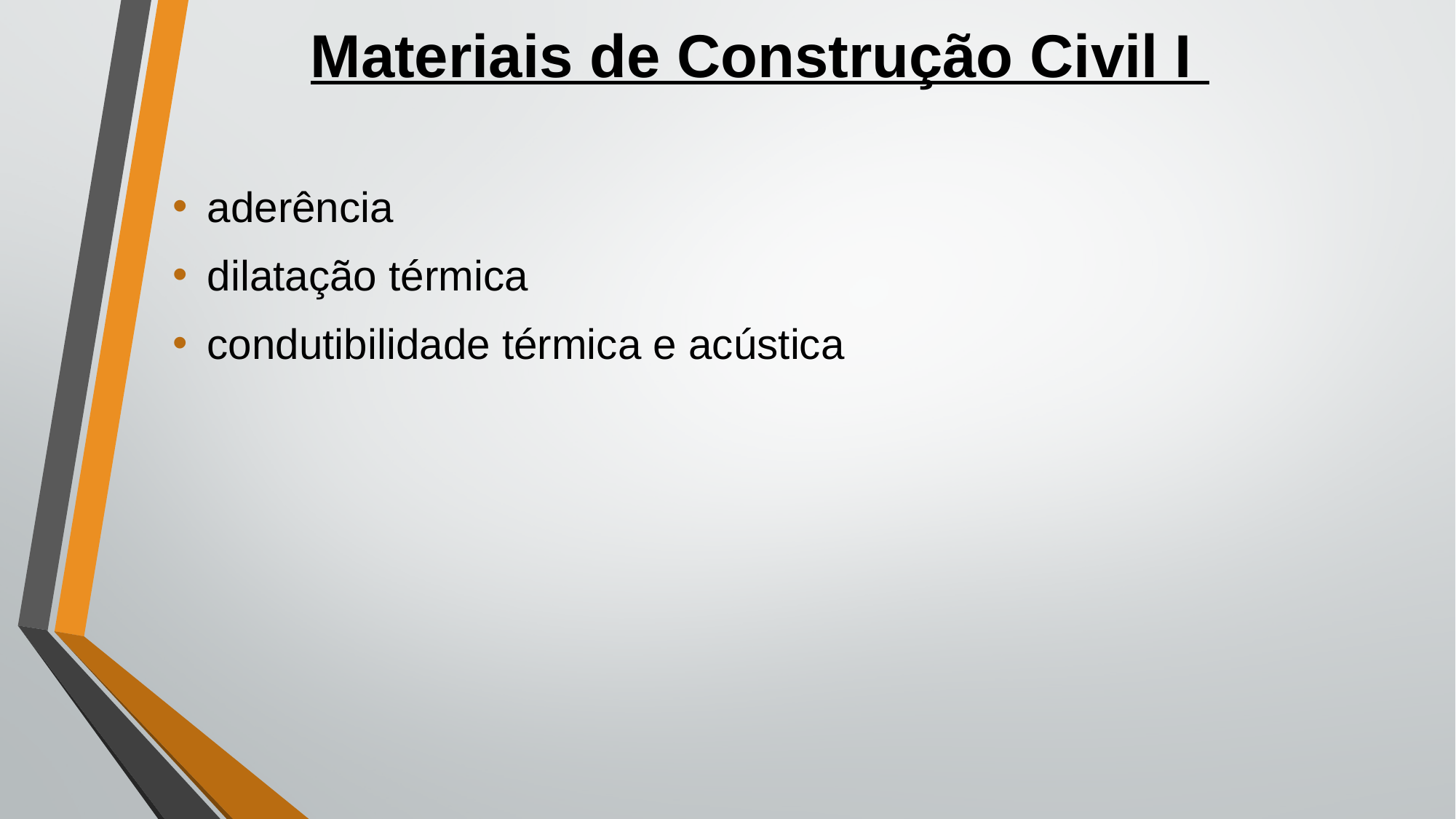

# Materiais de Construção Civil I
aderência
dilatação térmica
condutibilidade térmica e acústica